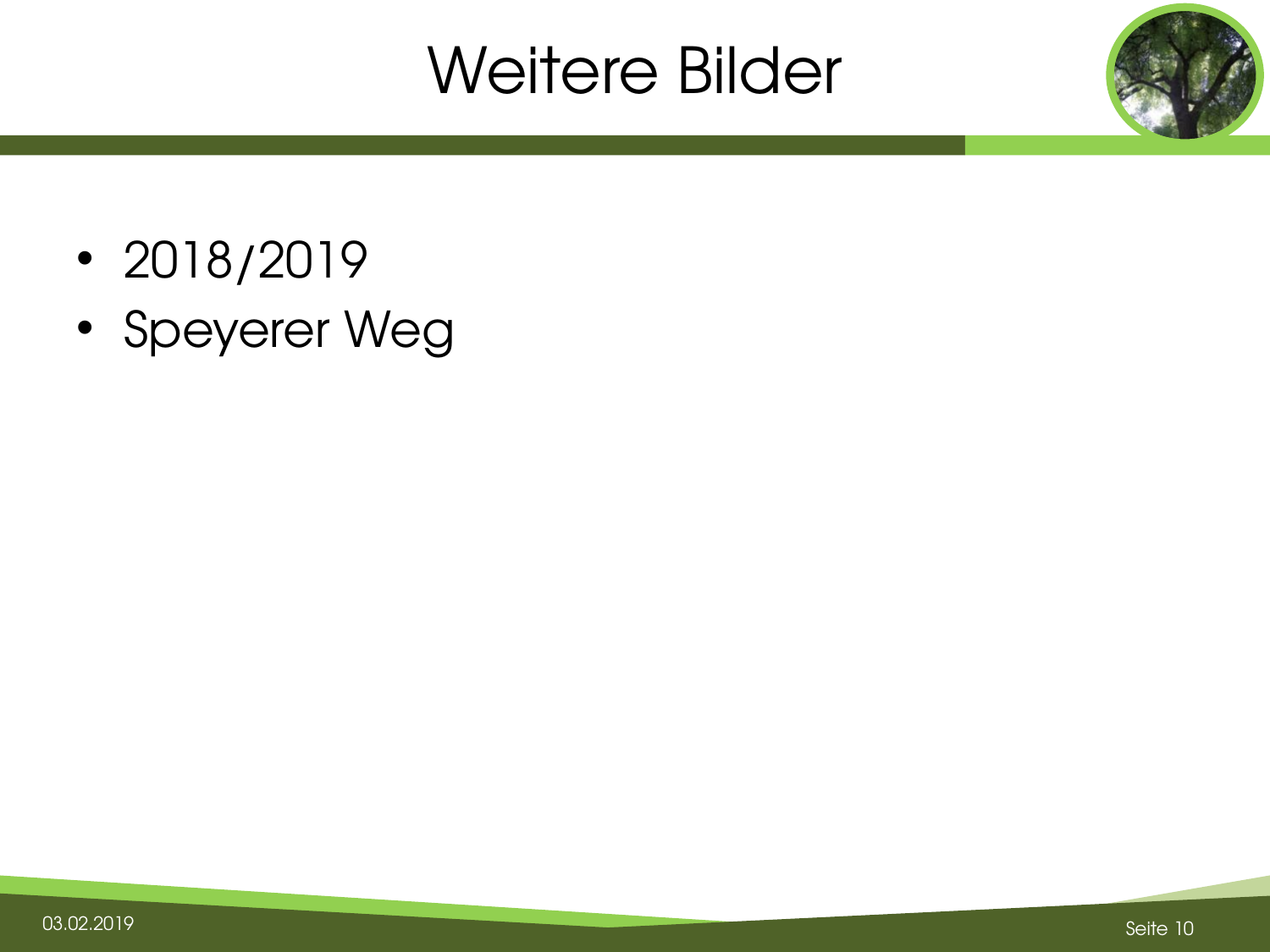

# Weitere Bilder
2018/2019
Speyerer Weg
03.02.2019
Seite 10